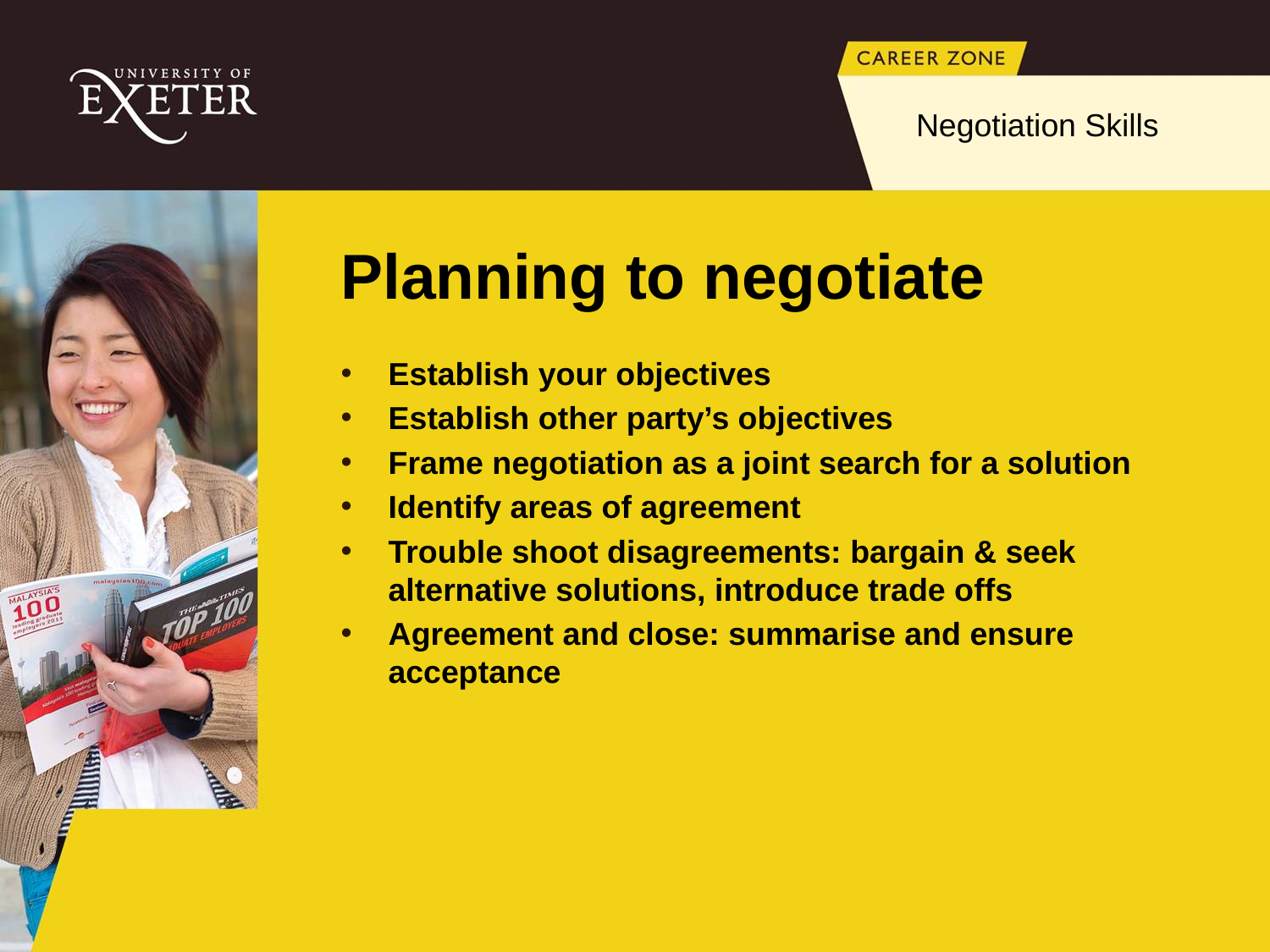

Negotiation Skills

# Planning to negotiate
Establish your objectives
Establish other party’s objectives
Frame negotiation as a joint search for a solution
Identify areas of agreement
Trouble shoot disagreements: bargain & seek alternative solutions, introduce trade offs
Agreement and close: summarise and ensure acceptance